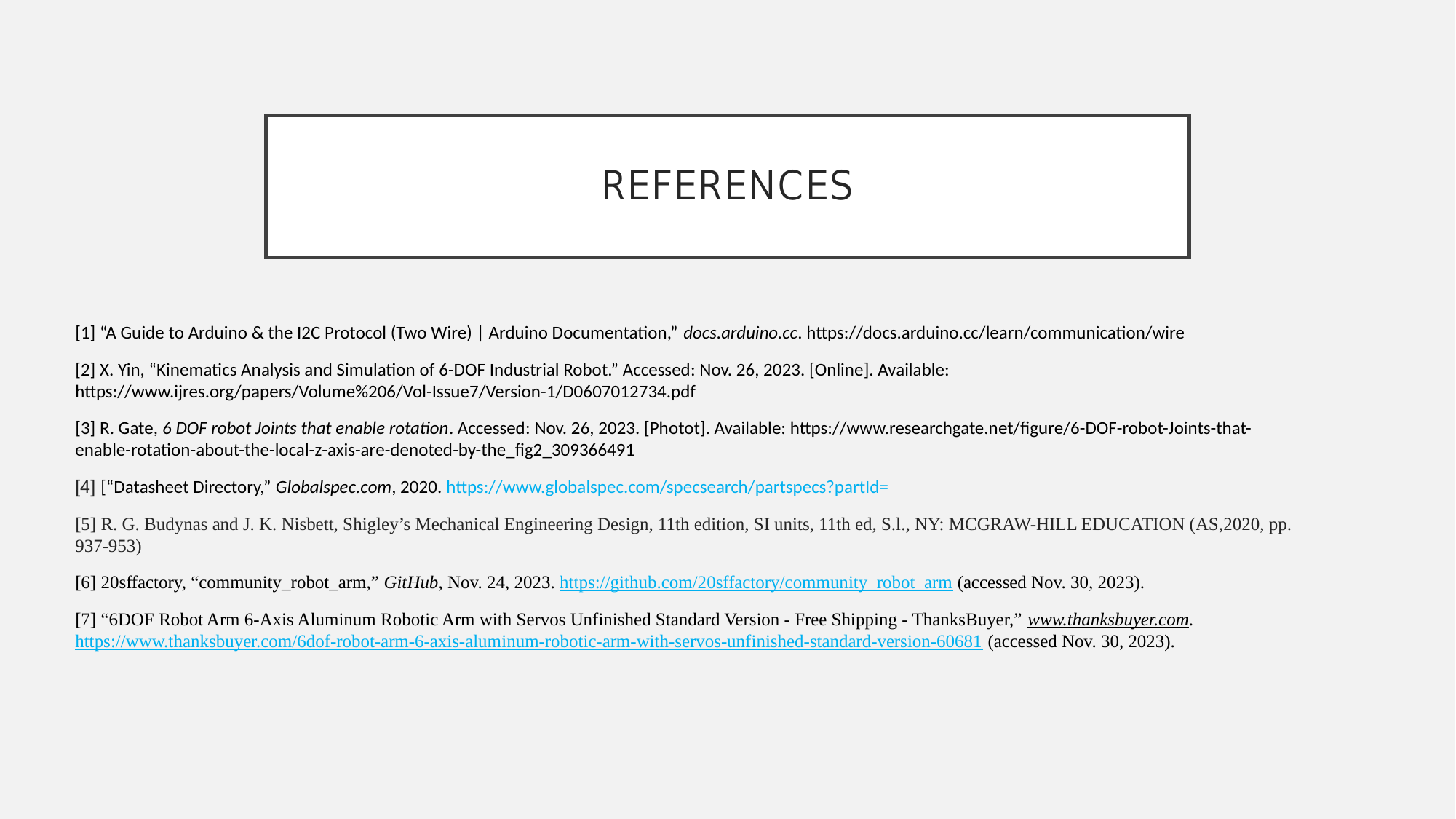

# References
[1] “A Guide to Arduino & the I2C Protocol (Two Wire) | Arduino Documentation,” docs.arduino.cc. https://docs.arduino.cc/learn/communication/wire
‌[2] X. Yin, “Kinematics Analysis and Simulation of 6-DOF Industrial Robot.” Accessed: Nov. 26, 2023. [Online]. Available: https://www.ijres.org/papers/Volume%206/Vol-Issue7/Version-1/D0607012734.pdf
‌[3] R. Gate, 6 DOF robot Joints that enable rotation. Accessed: Nov. 26, 2023. [Photot]. Available: https://www.researchgate.net/figure/6-DOF-robot-Joints-that-enable-rotation-about-the-local-z-axis-are-denoted-by-the_fig2_309366491
‌[4] [“Datasheet Directory,” Globalspec.com, 2020. https://www.globalspec.com/specsearch/partspecs?partId=
[5] R. G. Budynas and J. K. Nisbett, Shigley’s Mechanical Engineering Design, 11th edition, SI units, 11th ed, S.l., NY: MCGRAW-HILL EDUCATION (AS,2020, pp. 937-953)
[6] 20sffactory, “community_robot_arm,” GitHub, Nov. 24, 2023. https://github.com/20sffactory/community_robot_arm (accessed Nov. 30, 2023).
‌[7] “6DOF Robot Arm 6-Axis Aluminum Robotic Arm with Servos Unfinished Standard Version - Free Shipping - ThanksBuyer,” www.thanksbuyer.com. https://www.thanksbuyer.com/6dof-robot-arm-6-axis-aluminum-robotic-arm-with-servos-unfinished-standard-version-60681 (accessed Nov. 30, 2023).